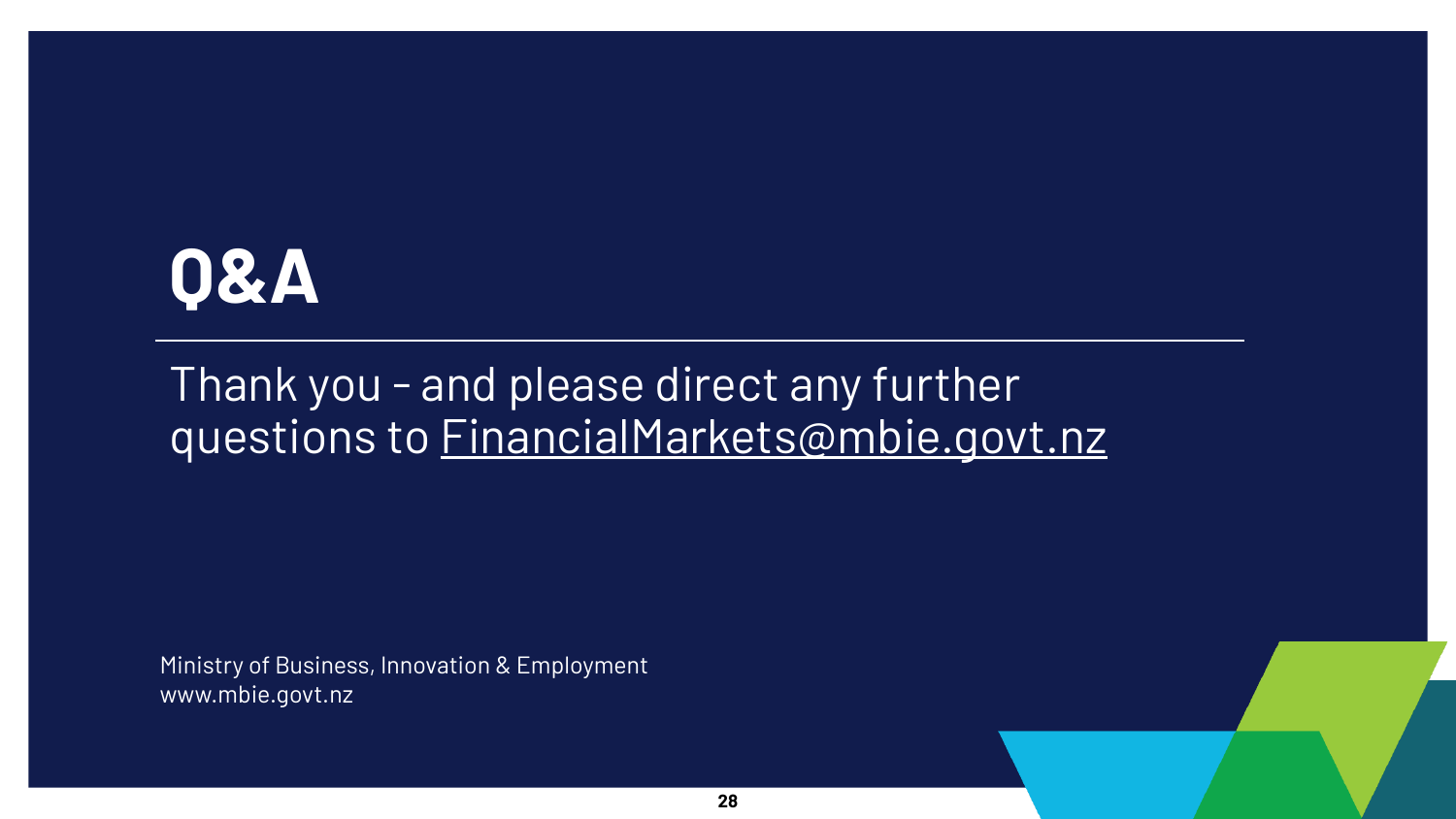

# Q&A
Thank you - and please direct any further questions to FinancialMarkets@mbie.govt.nz
Ministry of Business, Innovation & Employment
www.mbie.govt.nz

28